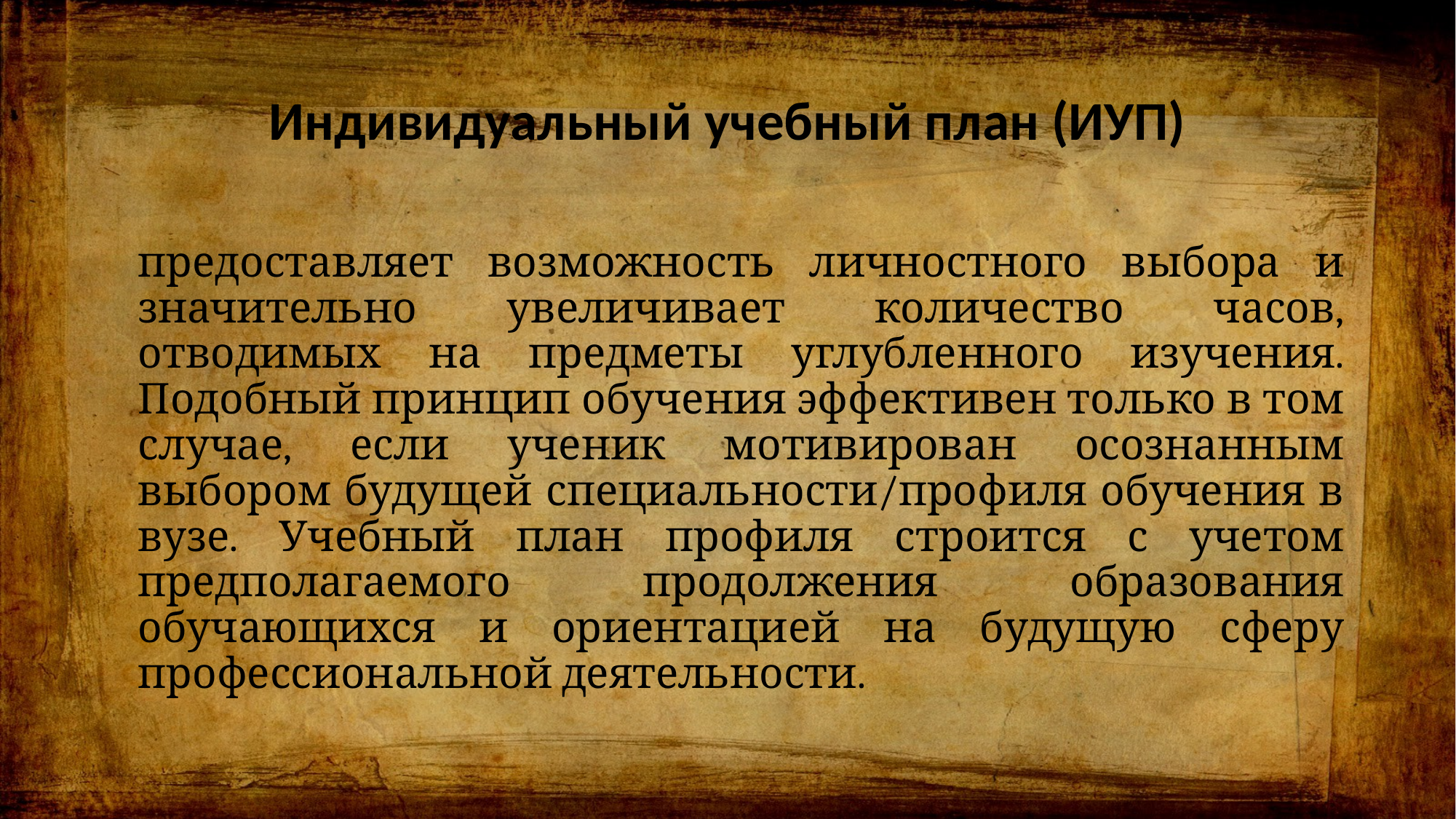

# Индивидуальный учебный план (ИУП)

	предоставляет возможность личностного выбора и значительно увеличивает количество часов, отводимых на предметы углубленного изучения. Подобный принцип обучения эффективен только в том случае, если ученик мотивирован осознанным выбором будущей специальности/профиля обучения в вузе. Учебный план профиля строится с учетом предполагаемого продолжения образования обучающихся и ориентацией на будущую сферу профессиональной деятельности.